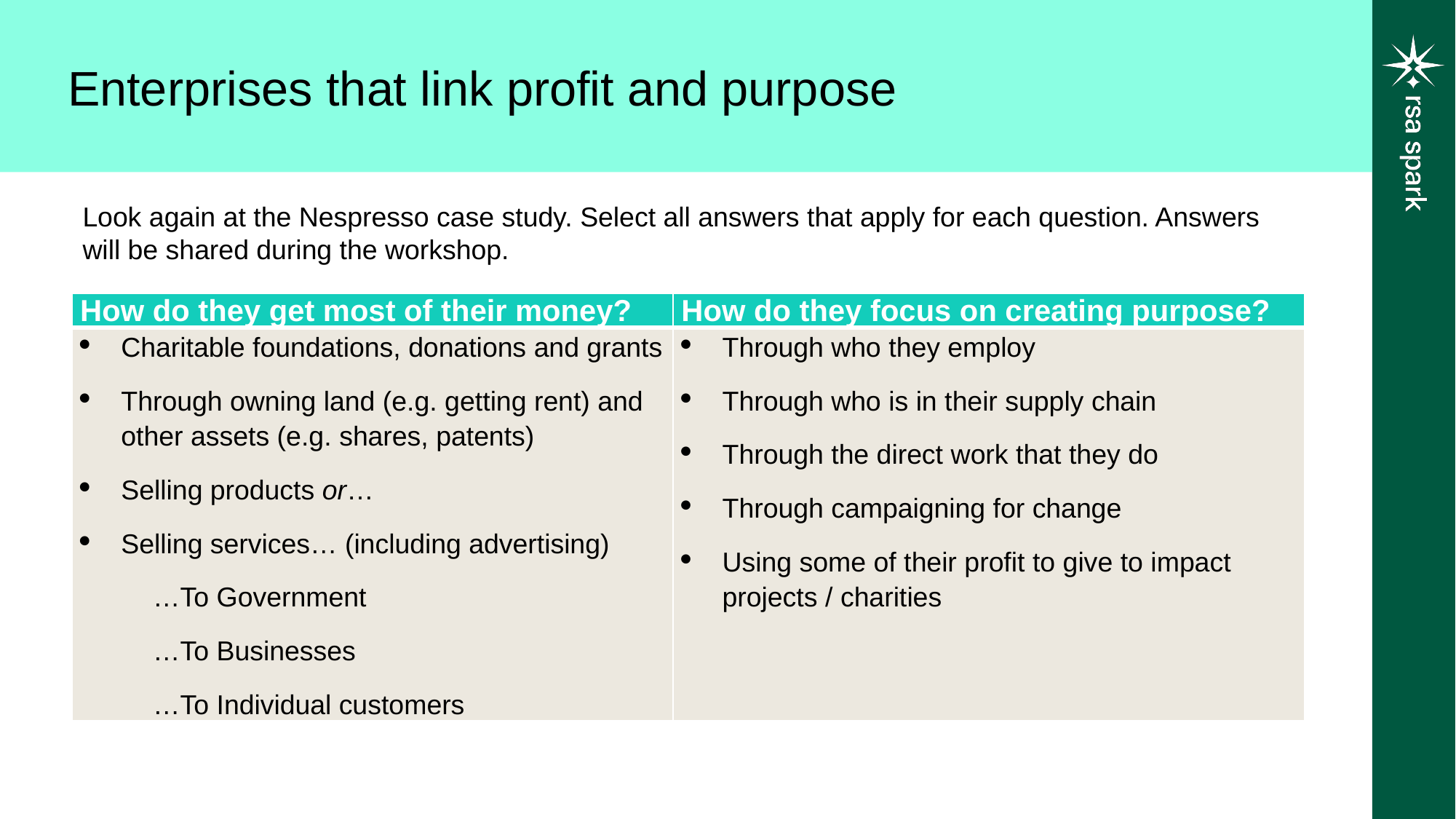

Enterprises that link profit and purpose

Look again at the Nespresso case study. Select all answers that apply for each question. Answers will be shared during the workshop.
| How do they get most of their money? | How do they focus on creating purpose? |
| --- | --- |
| Charitable foundations, donations and grants Through owning land (e.g. getting rent) and other assets (e.g. shares, patents) Selling products or… Selling services… (including advertising) …To Government …To Businesses …To Individual customers | Through who they employ Through who is in their supply chain Through the direct work that they do Through campaigning for change Using some of their profit to give to impact projects / charities |